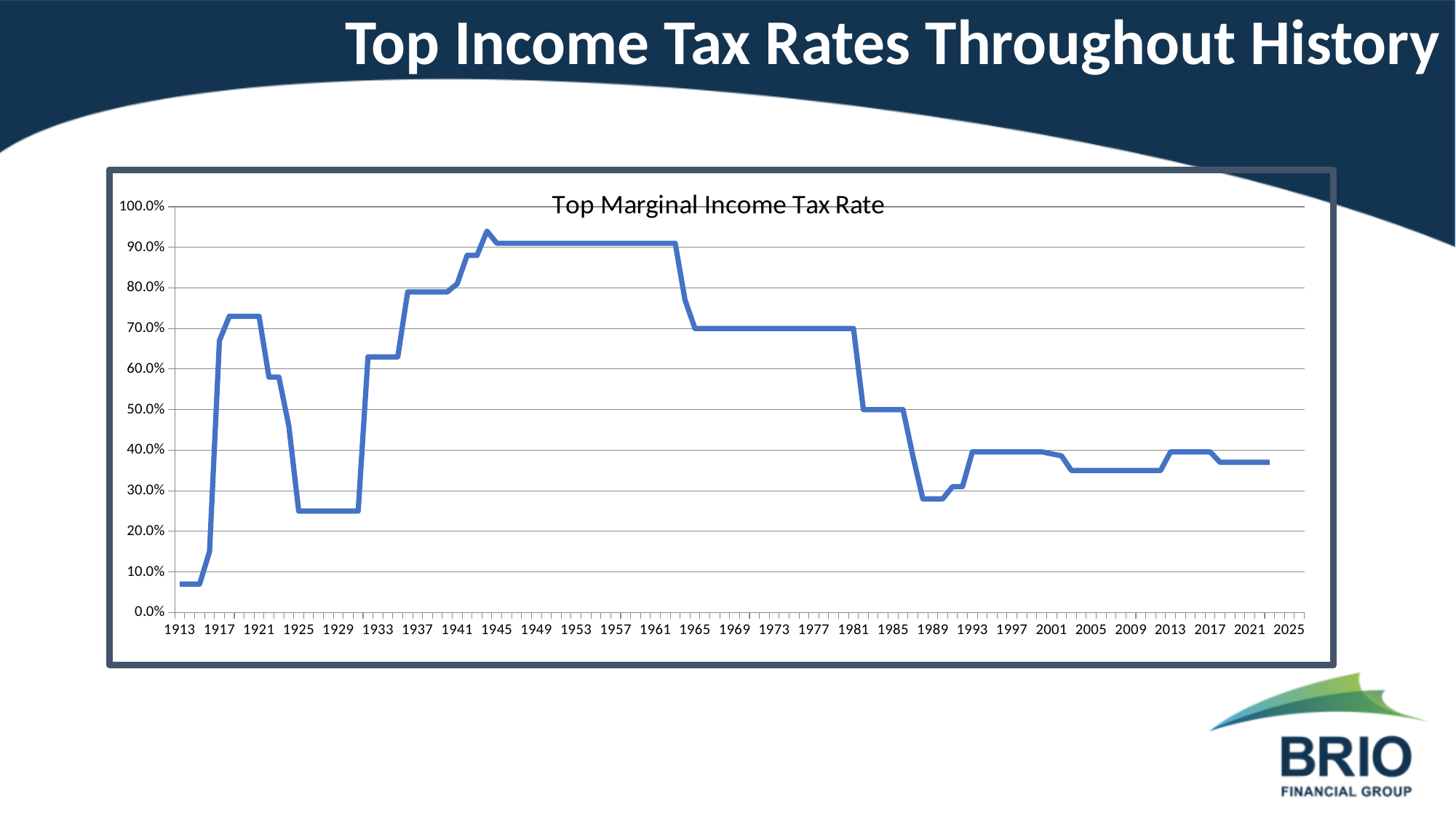

# Top Income Tax Rates Throughout History

[unsupported chart]